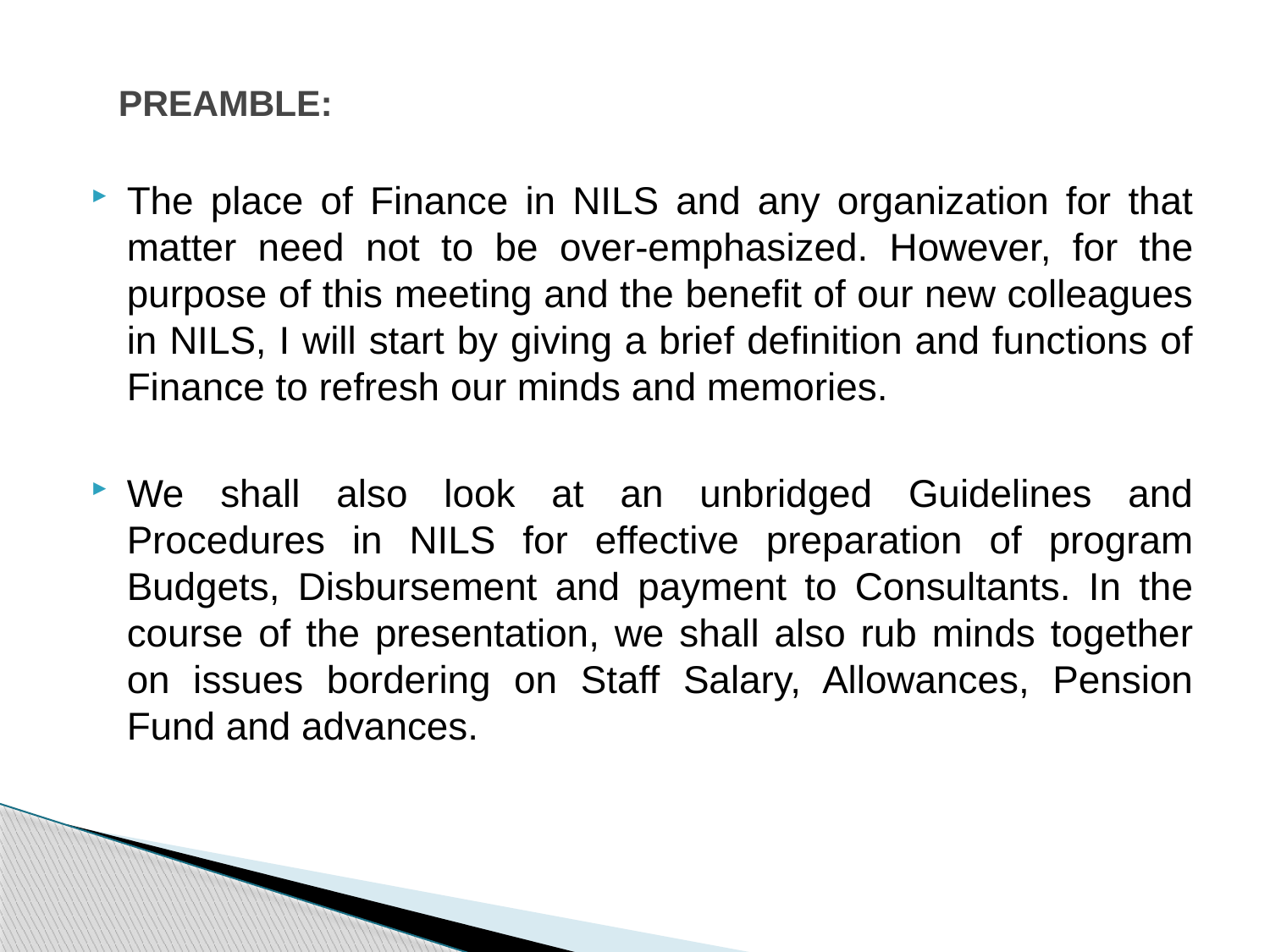

# PREAMBLE:
The place of Finance in NILS and any organization for that matter need not to be over-emphasized. However, for the purpose of this meeting and the benefit of our new colleagues in NILS, I will start by giving a brief definition and functions of Finance to refresh our minds and memories.

We shall also look at an unbridged Guidelines and Procedures in NILS for effective preparation of program Budgets, Disbursement and payment to Consultants. In the course of the presentation, we shall also rub minds together on issues bordering on Staff Salary, Allowances, Pension Fund and advances.